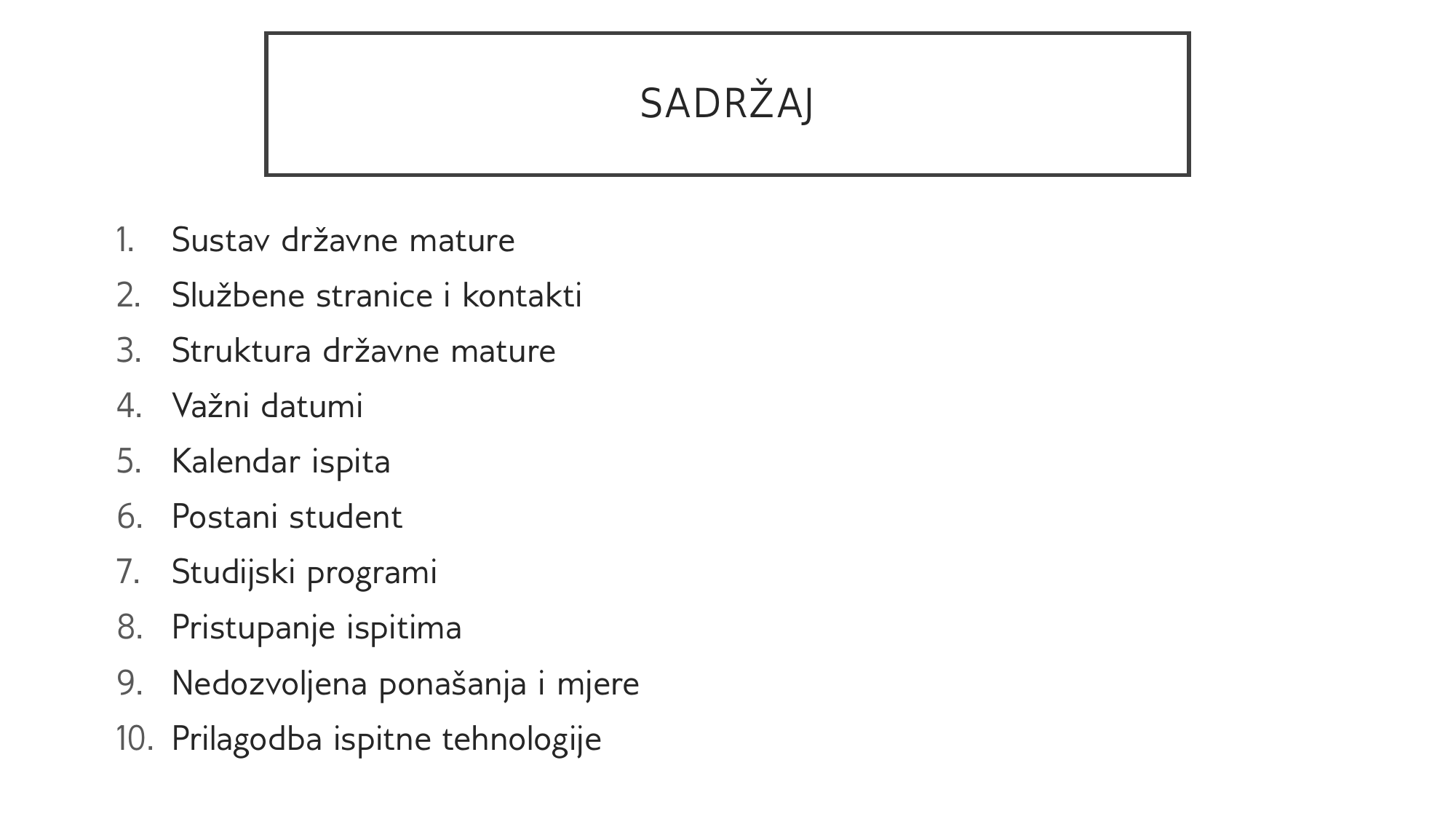

# Sadržaj
Sustav državne mature
Službene stranice i kontakti
Struktura državne mature
Važni datumi
Kalendar ispita
Postani student
Studijski programi
Pristupanje ispitima
Nedozvoljena ponašanja i mjere
Prilagodba ispitne tehnologije